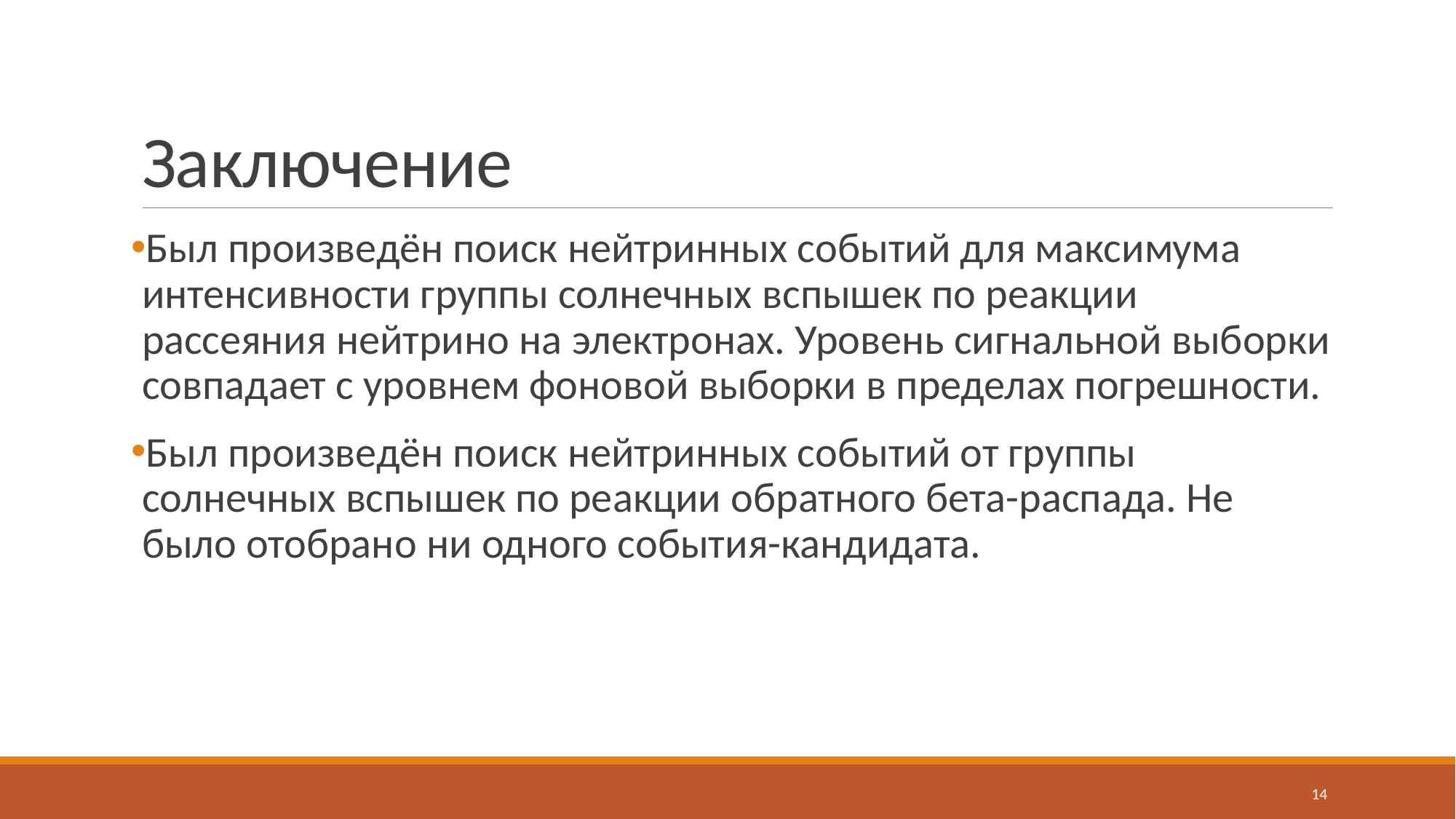

# Заключение
Был произведён поиск нейтринных событий для максимума интенсивности группы солнечных вспышек по реакции рассеяния нейтрино на электронах. Уровень сигнальной выборки совпадает с уровнем фоновой выборки в пределах погрешности.
Был произведён поиск нейтринных событий от группы солнечных вспышек по реакции обратного бета-распада. Не было отобрано ни одного события-кандидата.
14